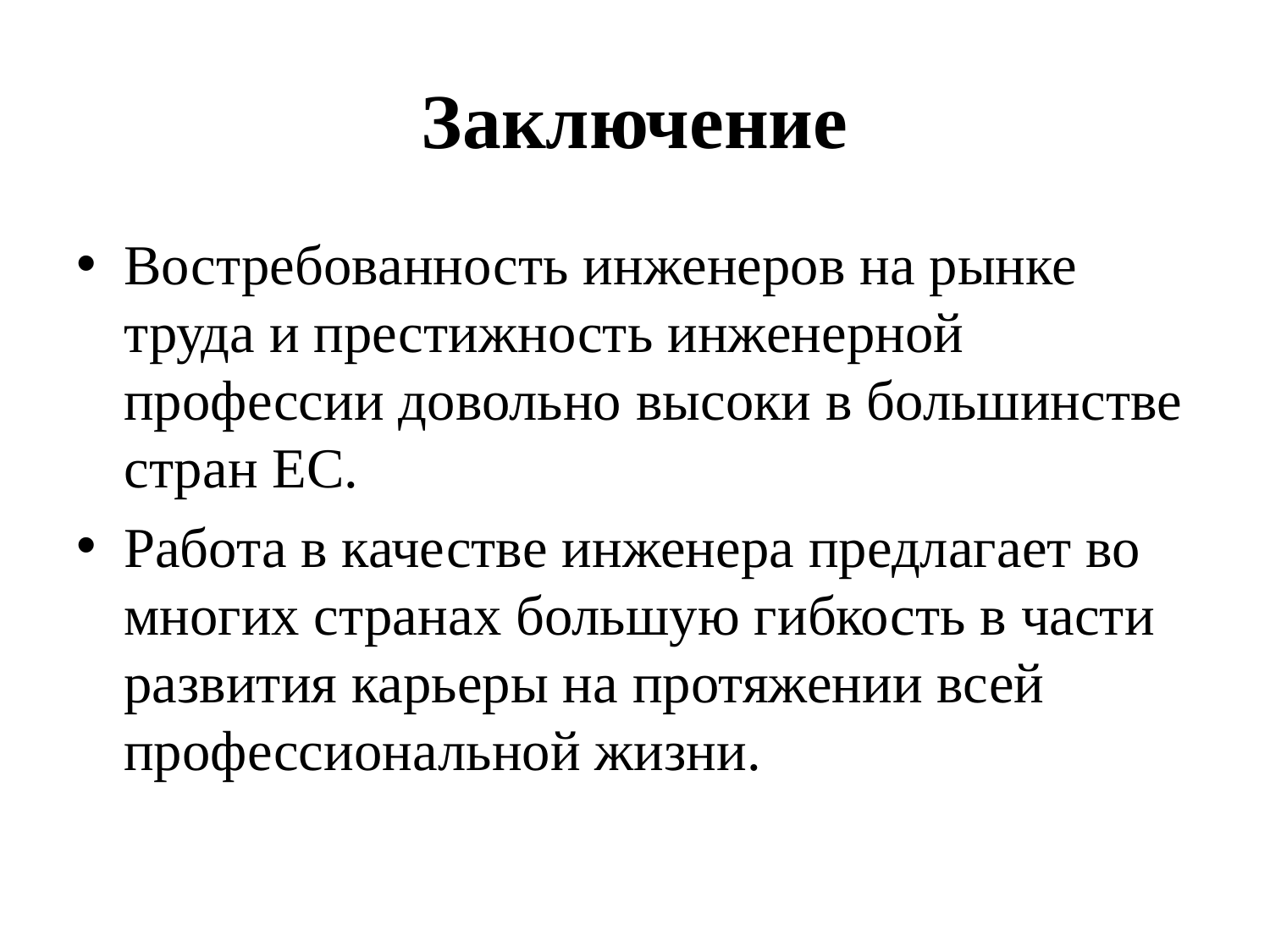

# Заключение
Востребованность инженеров на рынке труда и престижность инженерной профессии довольно высоки в большинстве стран ЕС.
Работа в качестве инженера предлагает во многих странах большую гибкость в части развития карьеры на протяжении всей профессиональной жизни.